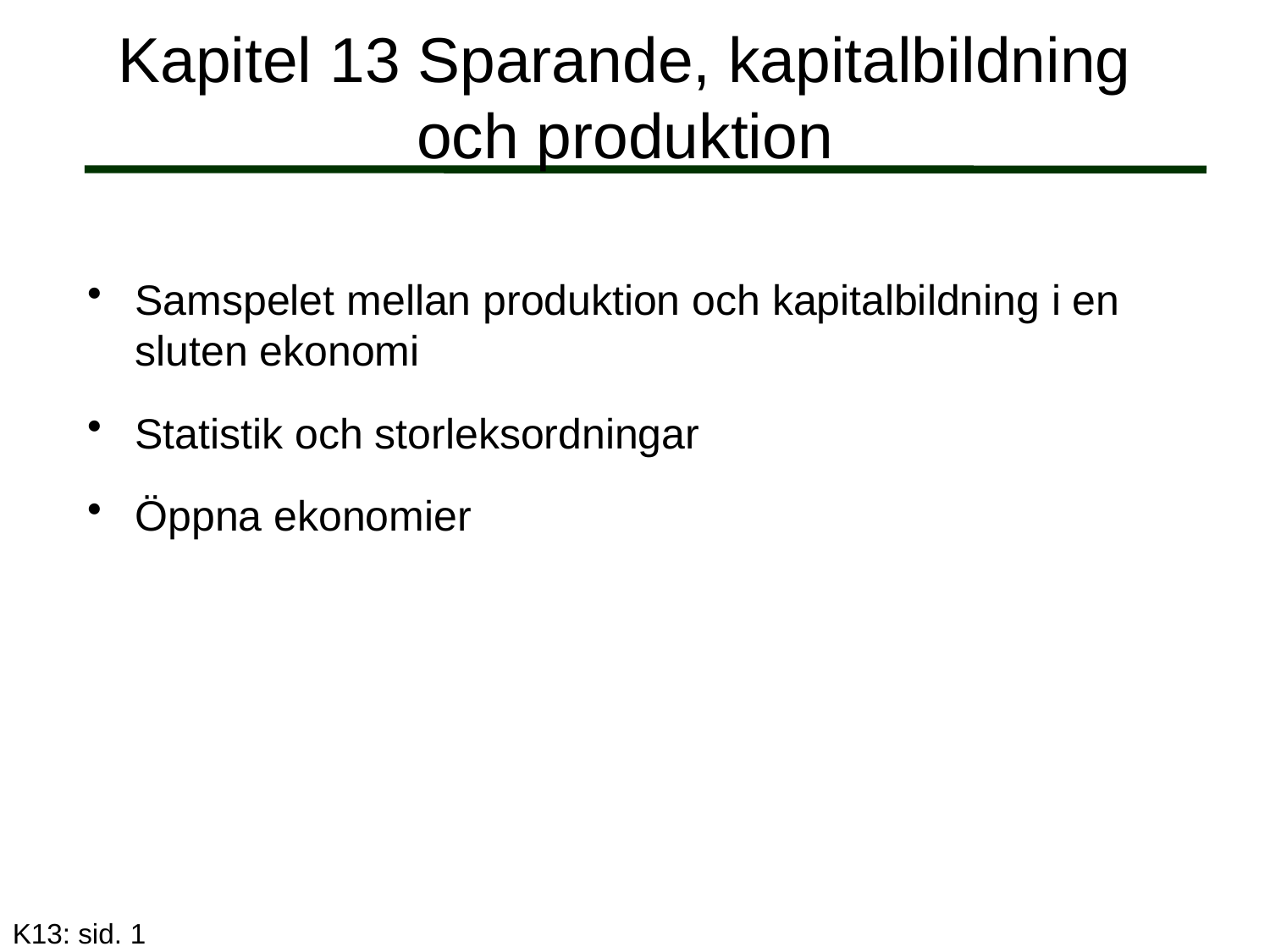

# Kapitel 13 Sparande, kapitalbildning och produktion
Samspelet mellan produktion och kapitalbildning i en sluten ekonomi
Statistik och storleksordningar
Öppna ekonomier
K13: sid. 1